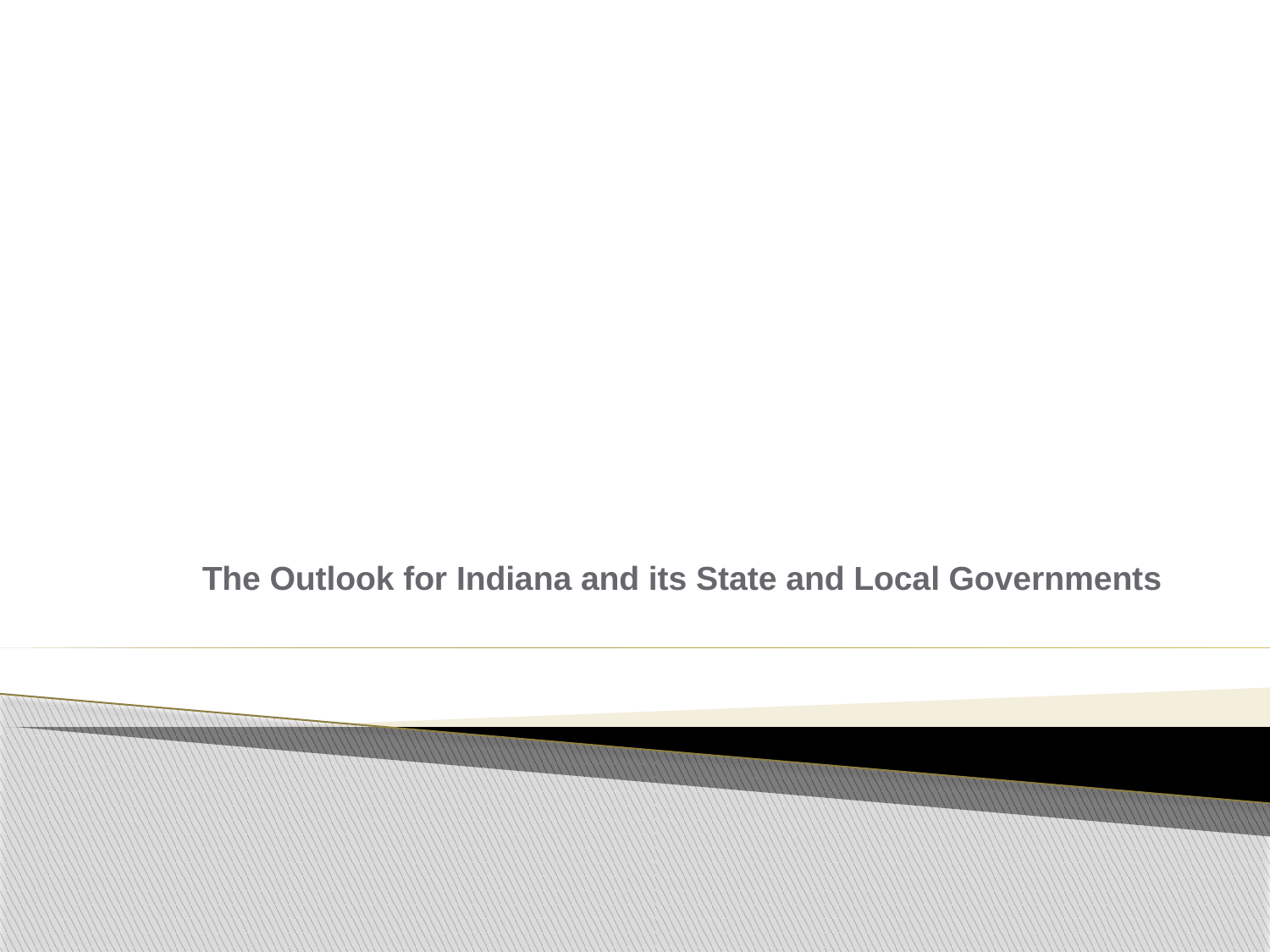

# The Outlook for Indiana and its State and Local Governments